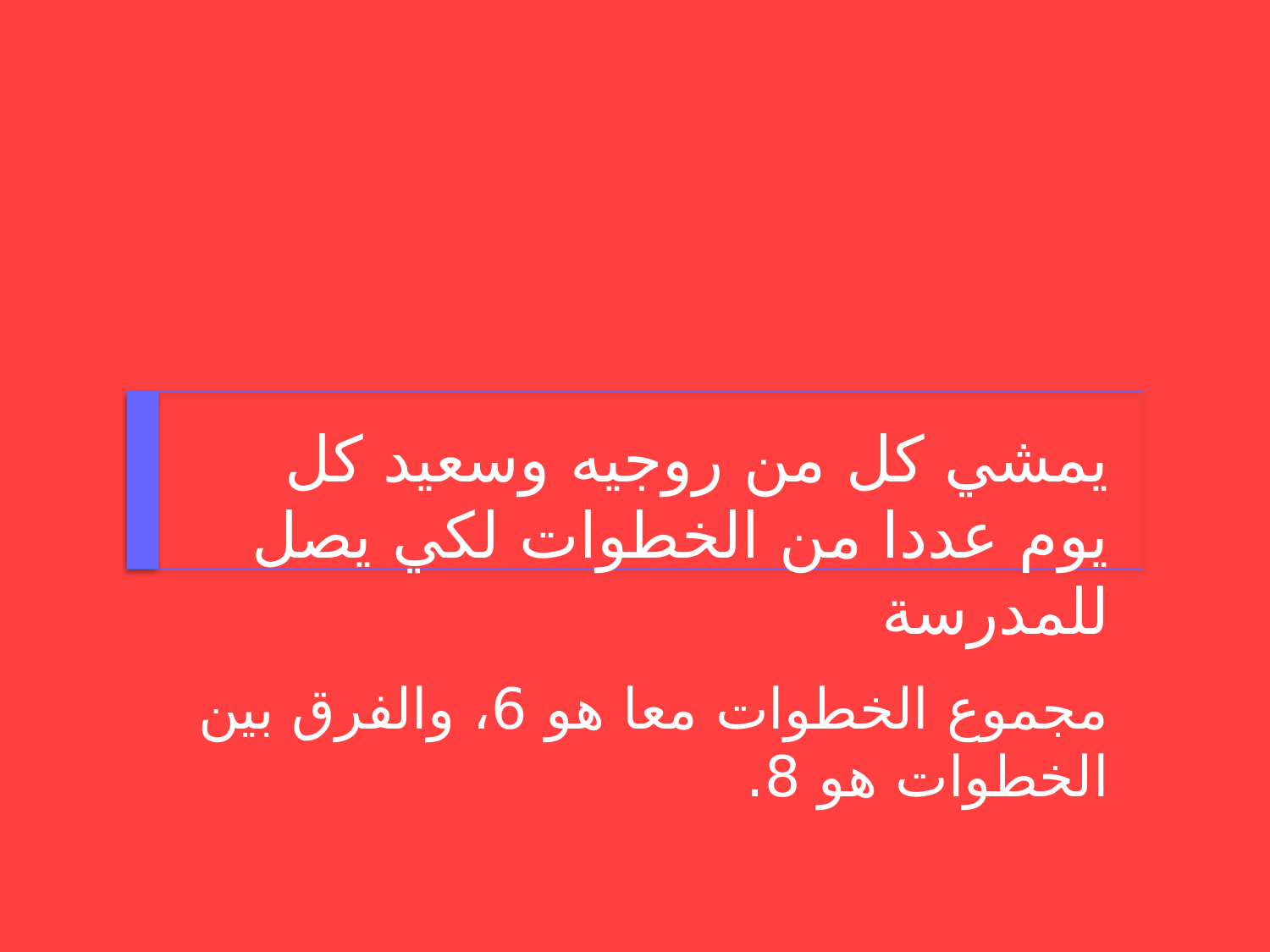

# يمشي كل من روجيه وسعيد كل يوم عددا من الخطوات لكي يصل للمدرسة
مجموع الخطوات معا هو 6، والفرق بين الخطوات هو 8.